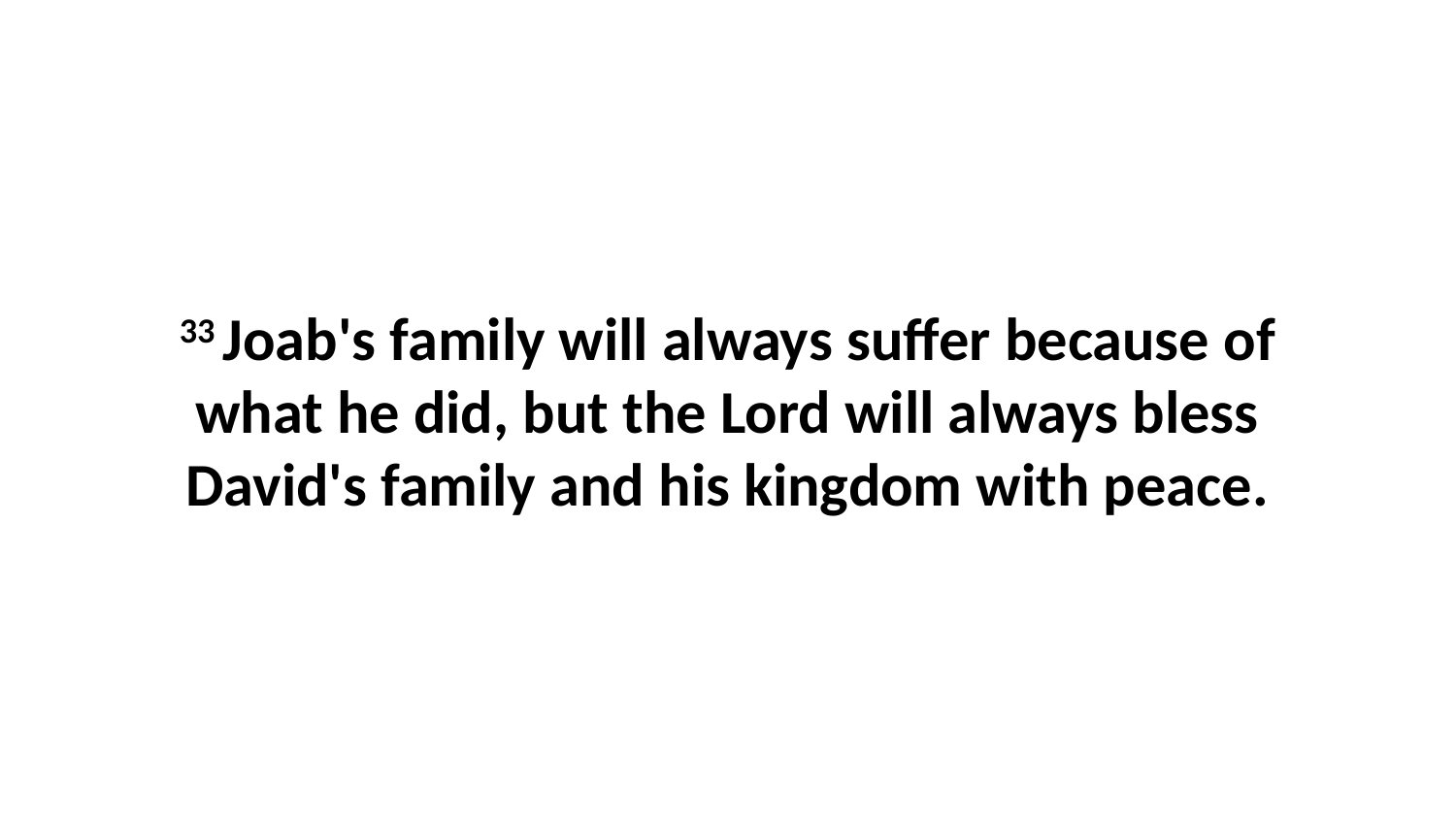

33 Joab's family will always suffer because of what he did, but the Lord will always bless David's family and his kingdom with peace.